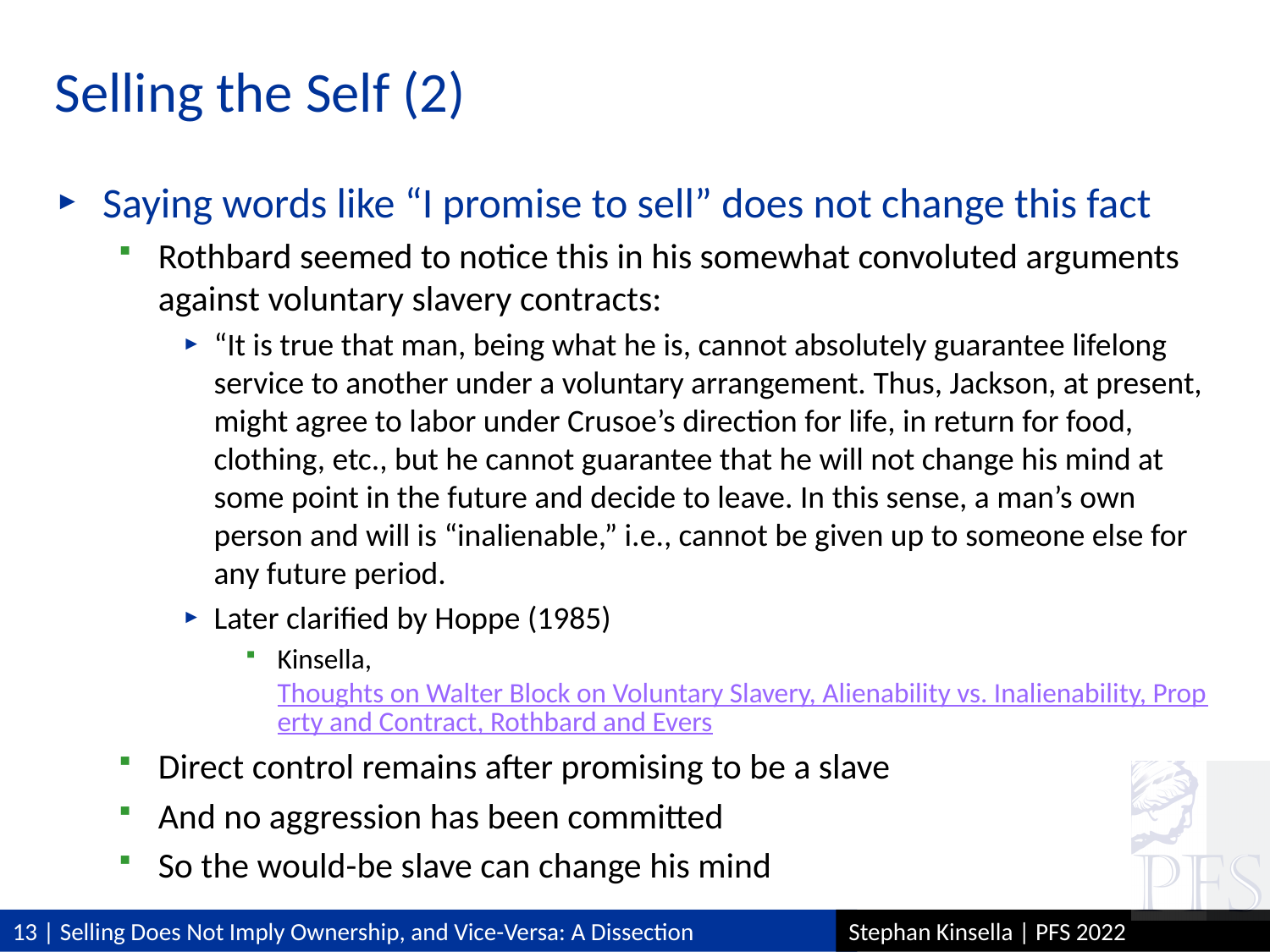

# Selling the Self (2)
Saying words like “I promise to sell” does not change this fact
Rothbard seemed to notice this in his somewhat convoluted arguments against voluntary slavery contracts:
“It is true that man, being what he is, cannot absolutely guarantee lifelong service to another under a voluntary arrangement. Thus, Jackson, at present, might agree to labor under Crusoe’s direction for life, in return for food, clothing, etc., but he cannot guarantee that he will not change his mind at some point in the future and decide to leave. In this sense, a man’s own person and will is “inalienable,” i.e., cannot be given up to someone else for any future period.
Later clarified by Hoppe (1985)
Kinsella, Thoughts on Walter Block on Voluntary Slavery, Alienability vs. Inalienability, Property and Contract, Rothbard and Evers
Direct control remains after promising to be a slave
And no aggression has been committed
So the would-be slave can change his mind